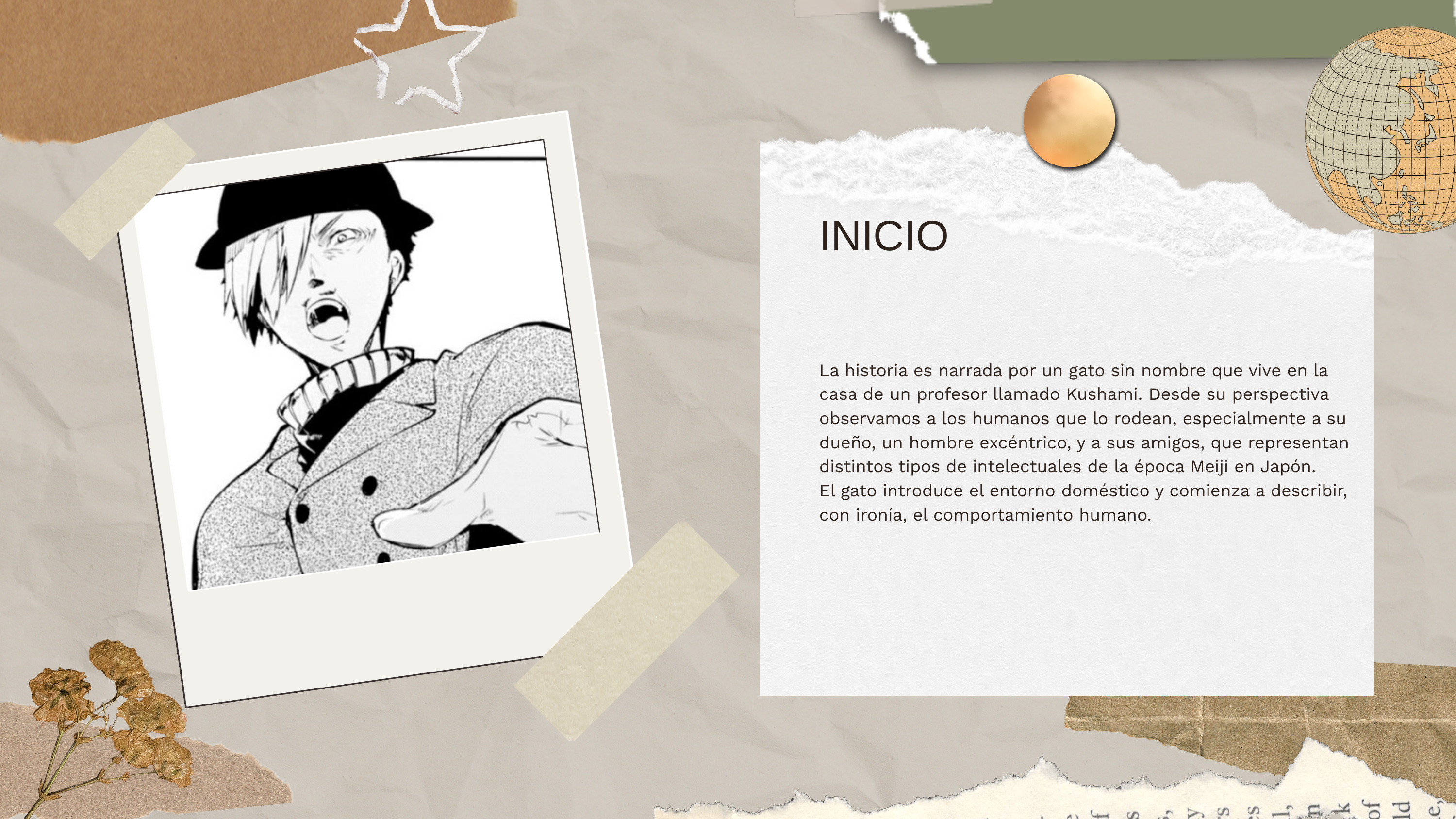

INICIO
La historia es narrada por un gato sin nombre que vive en la casa de un profesor llamado Kushami. Desde su perspectiva observamos a los humanos que lo rodean, especialmente a su dueño, un hombre excéntrico, y a sus amigos, que representan distintos tipos de intelectuales de la época Meiji en Japón.
El gato introduce el entorno doméstico y comienza a describir, con ironía, el comportamiento humano.